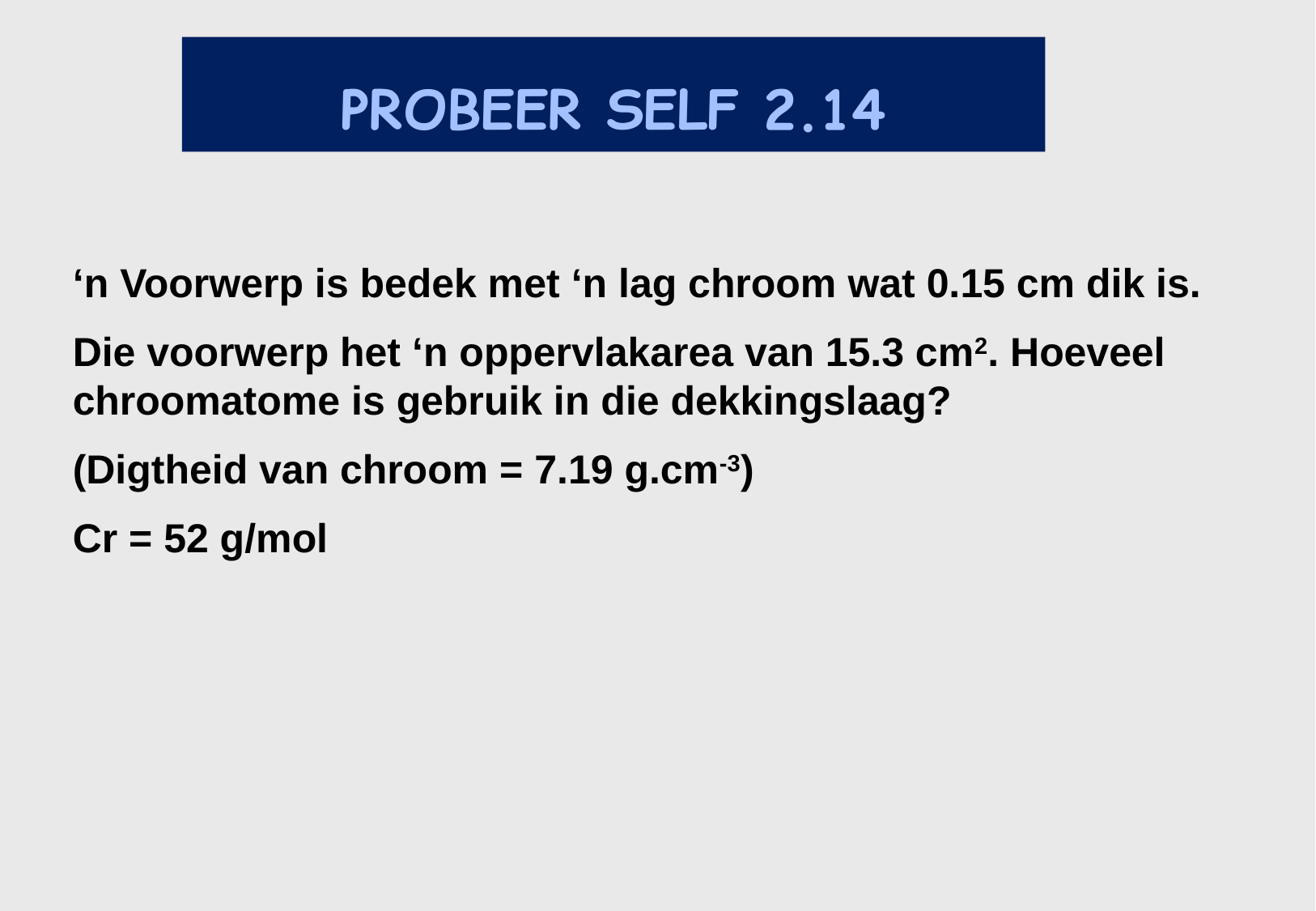

PROBEER SELF 2.14

‘n Voorwerp is bedek met ‘n lag chroom wat 0.15 cm dik is.
Die voorwerp het ‘n oppervlakarea van 15.3 cm2. Hoeveel chroomatome is gebruik in die dekkingslaag?
(Digtheid van chroom = 7.19 g.cm-3)
Cr = 52 g/mol